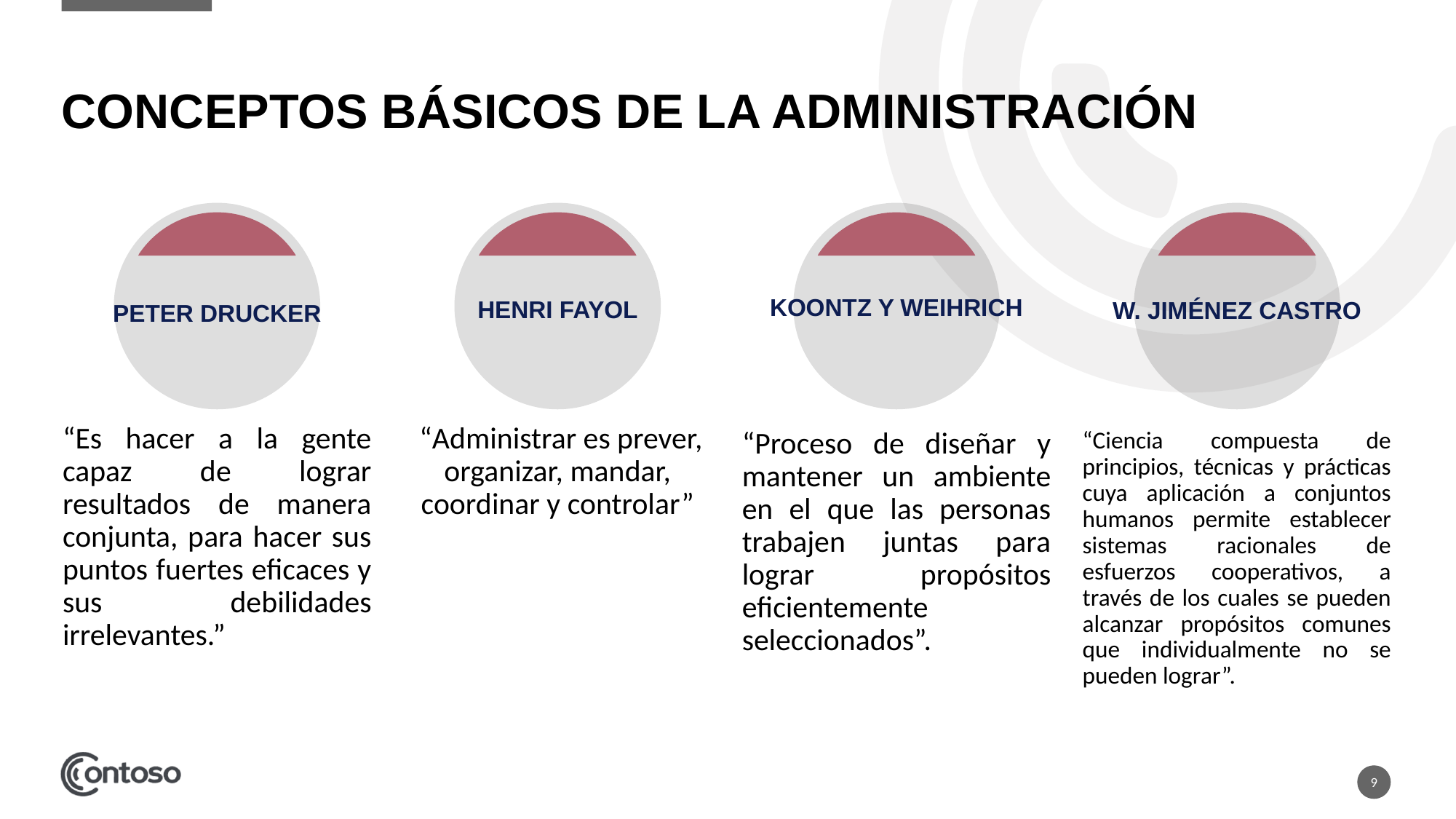

# CONCEPTOS BÁSICOS DE LA ADMINISTRACIÓN
Henri Fayol
W. Jiménez Castro

Koontz y Weihrich

Peter Drucker

“Es hacer a la gente capaz de lograr resultados de manera conjunta, para hacer sus puntos fuertes eficaces y sus debilidades irrelevantes.”

 “Administrar es prever, organizar, mandar, coordinar y controlar”
“Proceso de diseñar y mantener un ambiente en el que las personas trabajen juntas para lograr propósitos eficientemente seleccionados”.
“Ciencia compuesta de principios, técnicas y prácticas cuya aplicación a conjuntos humanos permite establecer sistemas racionales de esfuerzos cooperativos, a través de los cuales se pueden alcanzar propósitos comunes que individualmente no se pueden lograr”.

9